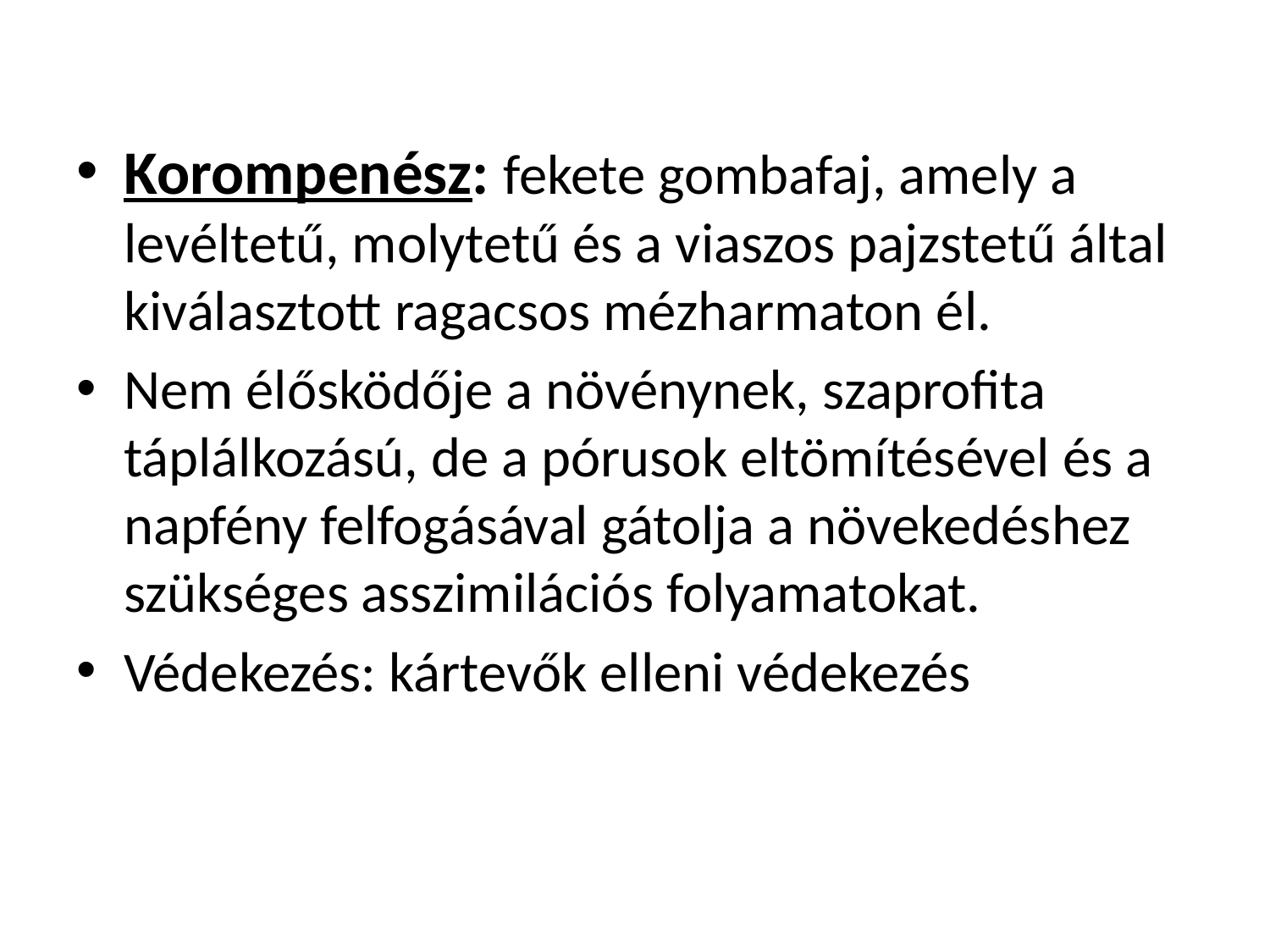

#
Korompenész: fekete gombafaj, amely a levéltetű, molytetű és a viaszos pajzstetű által kiválasztott ragacsos mézharmaton él.
Nem élősködője a növénynek, szaprofita táplálkozású, de a pórusok eltömítésével és a napfény felfogásával gátolja a növekedéshez szükséges asszimilációs folyamatokat.
Védekezés: kártevők elleni védekezés